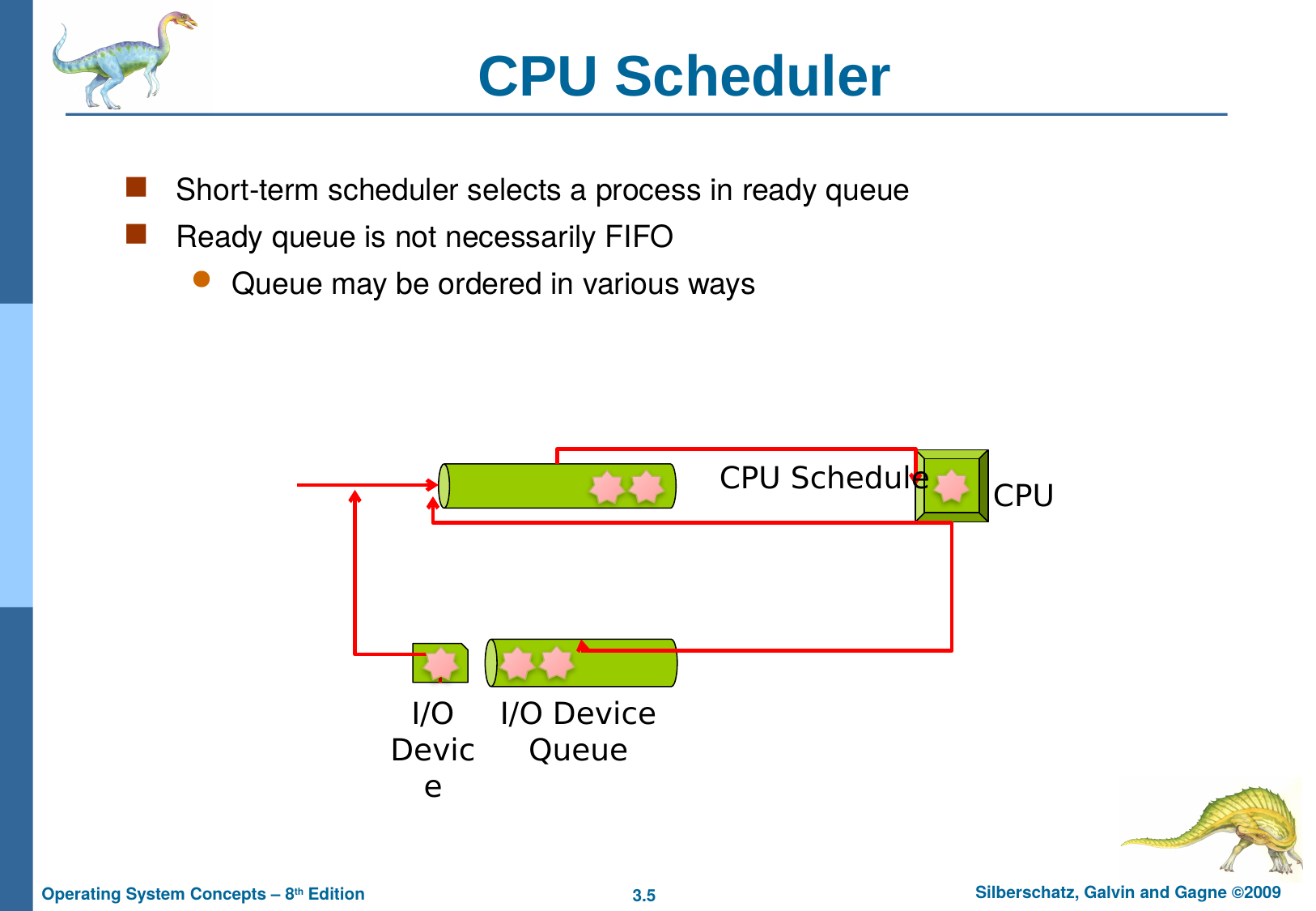

# CPU Scheduler
Short-term scheduler selects a process in ready queue
Ready queue is not necessarily FIFO
Queue may be ordered in various ways

CPU Schedule

CPU

I/O Device
I/O Device Queue